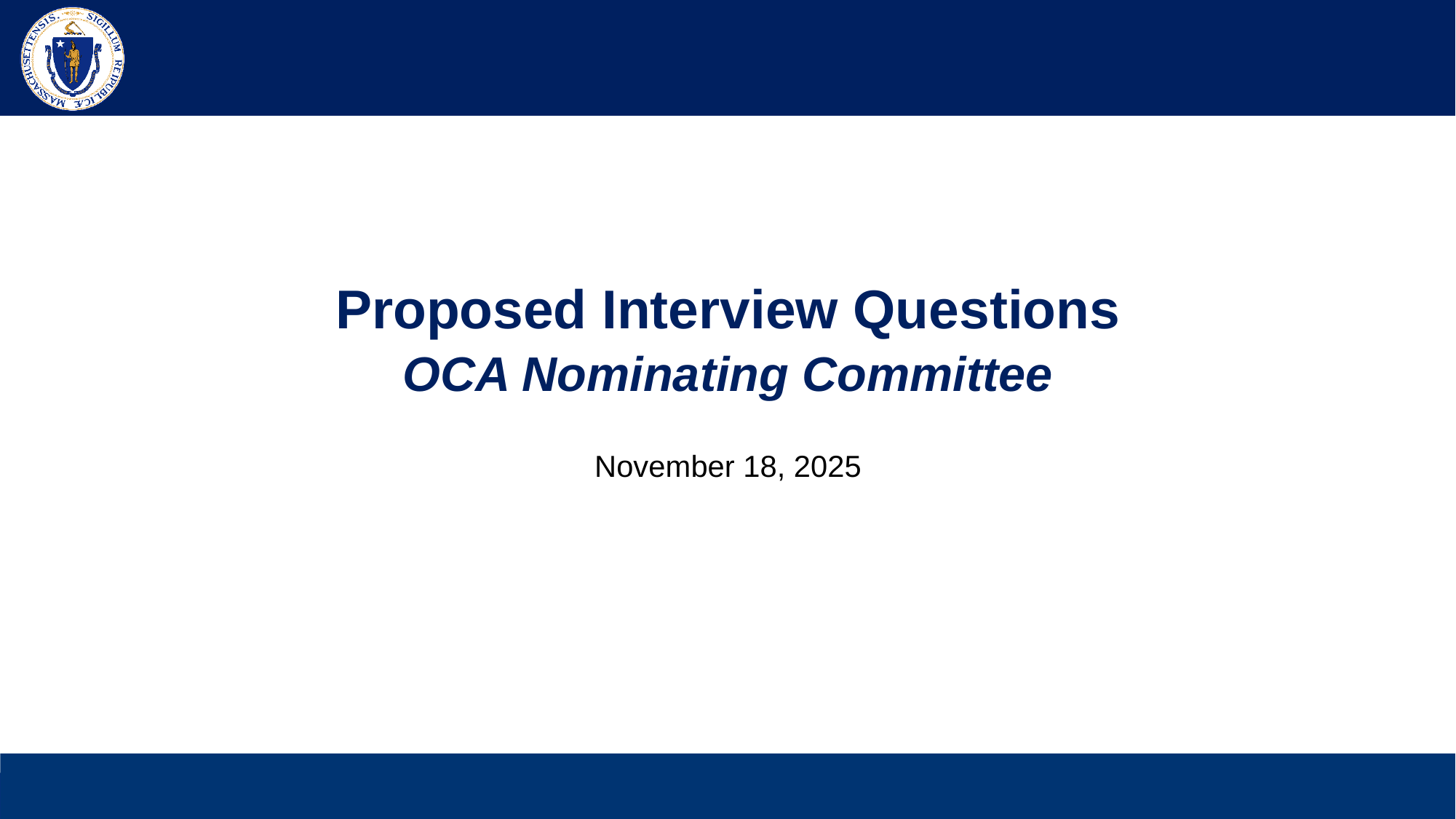

Proposed Interview Questions

OCA Nominating Committee

November 18, 2025